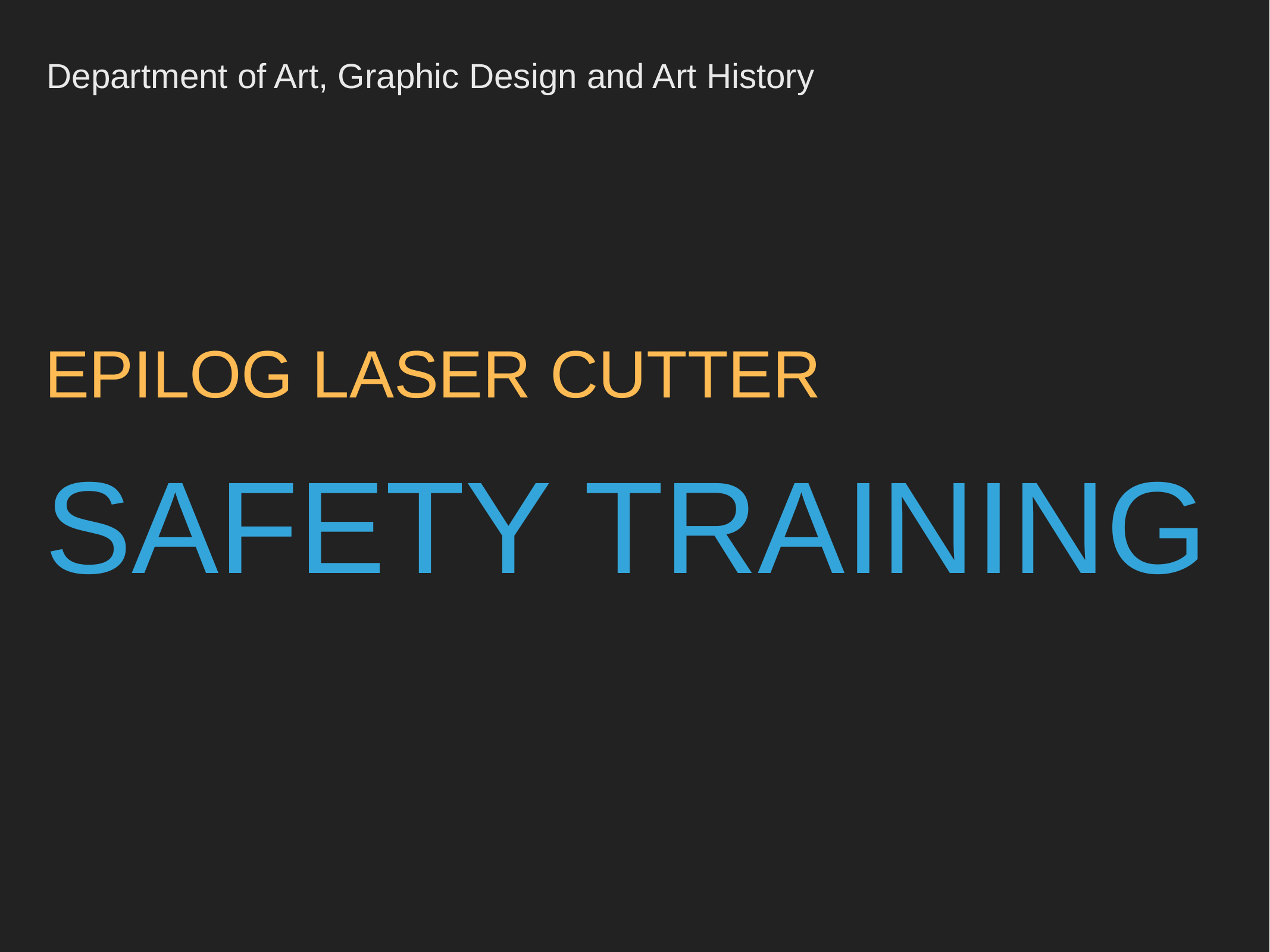

Department of Art, Graphic Design and Art History
Epilog laser cutter
# Safety training